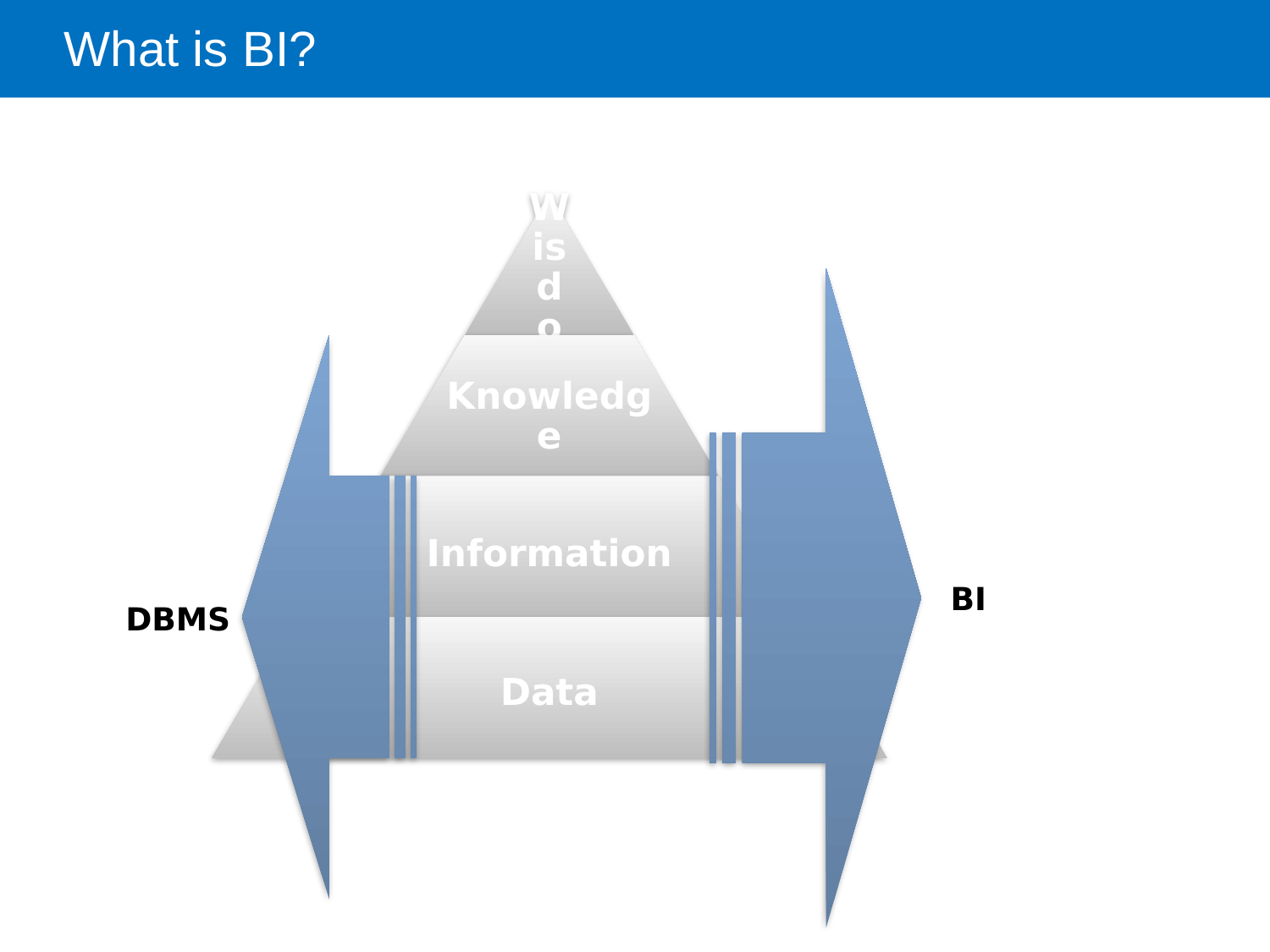

# What is BI?
Wisdom
Knowledge
Information
Data

BI

DBMS